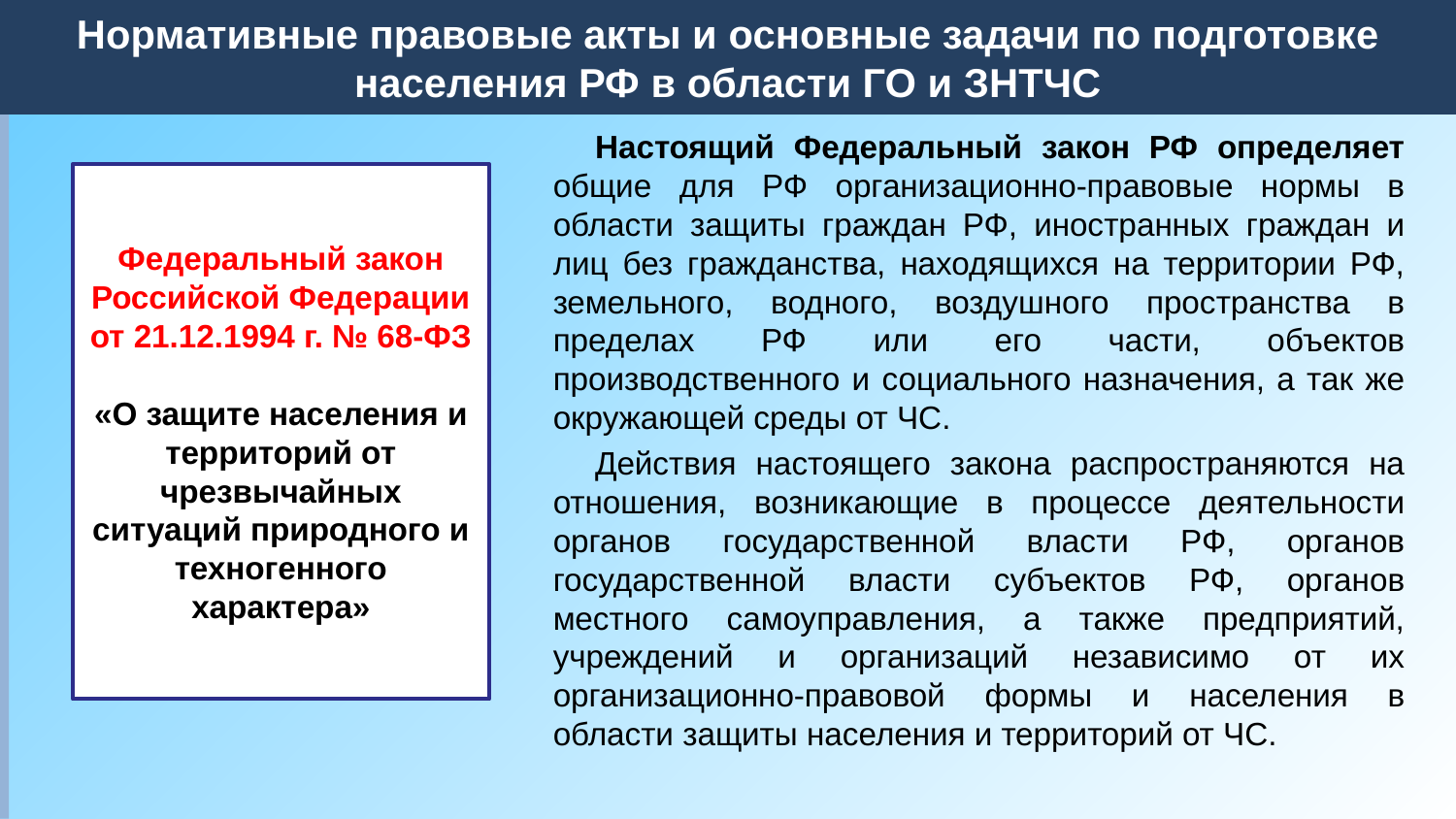

Нормативные правовые акты и основные задачи по подготовке населения РФ в области ГО и ЗНТЧС
# 1. Нормативные правовые акты и основные задачи по подготовке населения РФ в области ГО и ЗНТЧС

Настоящий Федеральный закон РФ определяет общие для РФ организационно-правовые нормы в области защиты граждан РФ, иностранных граждан и лиц без гражданства, находящихся на территории РФ, земельного, водного, воздушного пространства в пределах РФ или его части, объектов производственного и социального назначения, а так же окружающей среды от ЧС.
Действия настоящего закона распространяются на отношения, возникающие в процессе деятельности органов государственной власти РФ, органов государственной власти субъектов РФ, органов местного самоуправления, а также предприятий, учреждений и организаций независимо от их организационно-правовой формы и населения в области защиты населения и территорий от ЧС.
Федеральный закон Российской Федерации от 21.12.1994 г. № 68-ФЗ

«О защите населения и территорий от чрезвычайных ситуаций природного и техногенного характера»